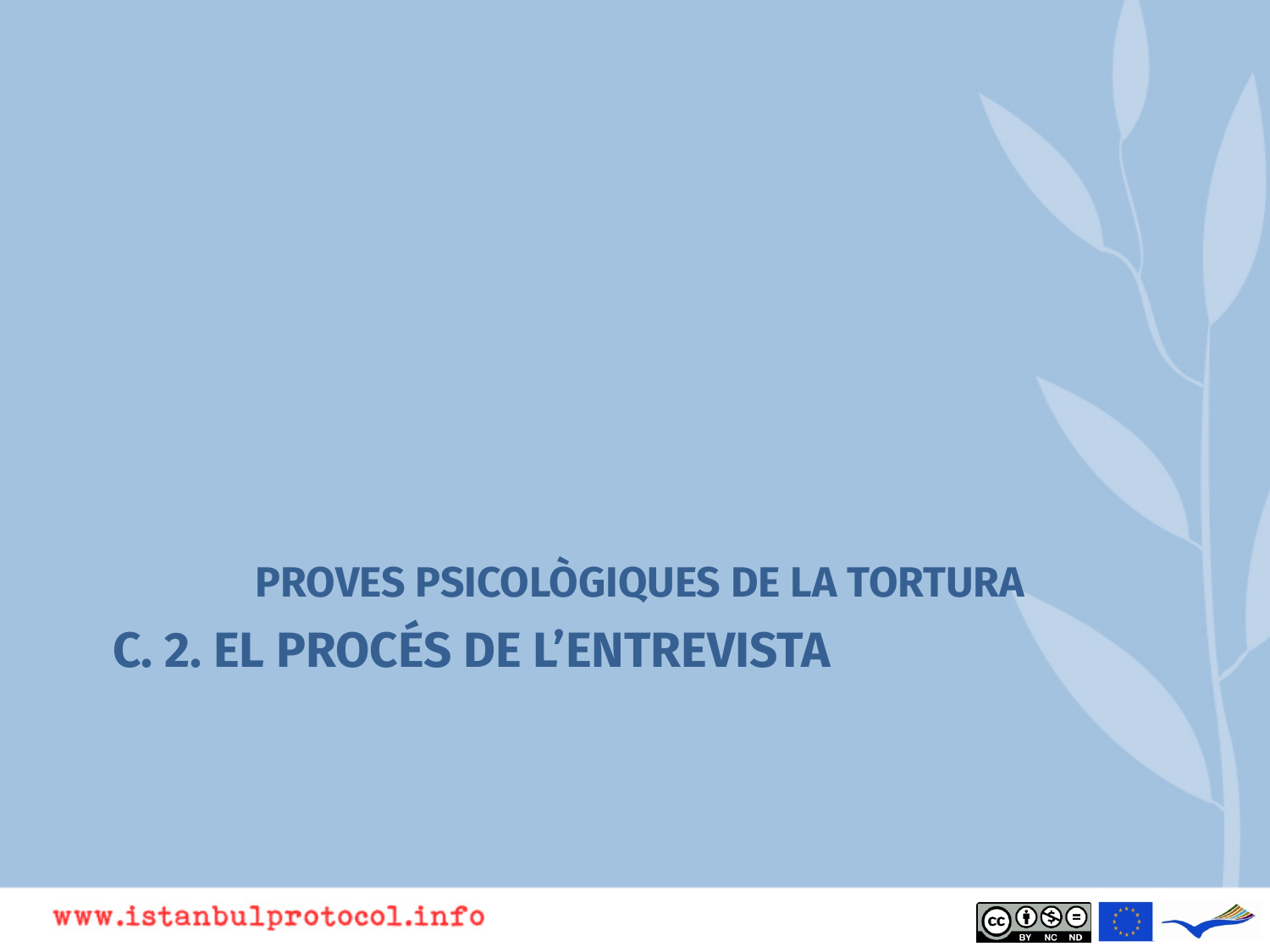

PROVES PSICOLÒGIQUES DE LA TORTURA
# C. 2. El procés de l’entrevista